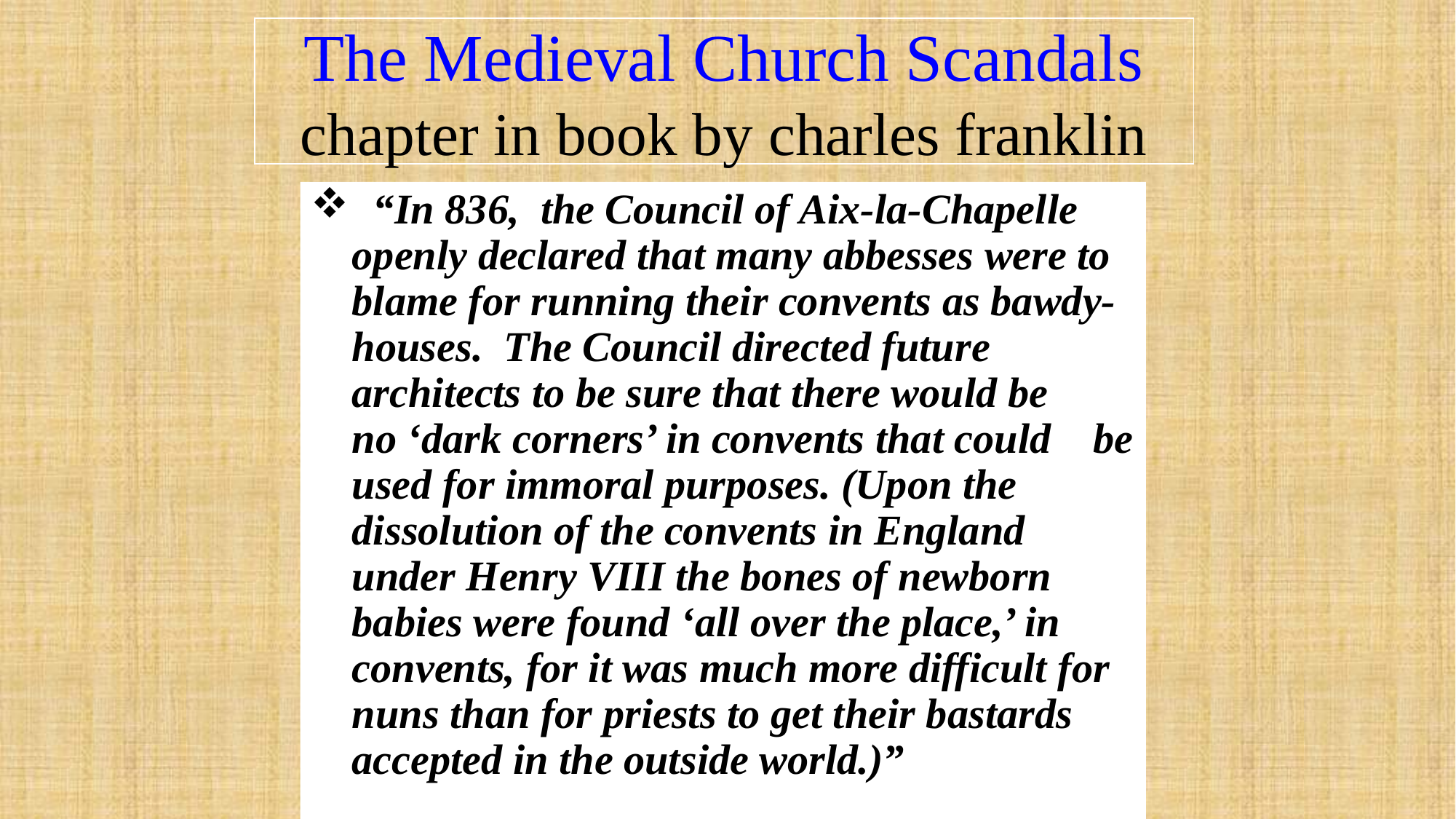

# The Medieval Church Scandals chapter in book by charles franklin
  “In 836,  the Council of Aix-la-Chapelle openly declared that many abbesses were to blame for running their convents as bawdy-houses.  The Council directed future architects to be sure that there would be      no ‘dark corners’ in convents that could    be used for immoral purposes. (Upon the dissolution of the convents in England under Henry VIII the bones of newborn babies were found ‘all over the place,’ in convents, for it was much more difficult for nuns than for priests to get their bastards accepted in the outside world.)”